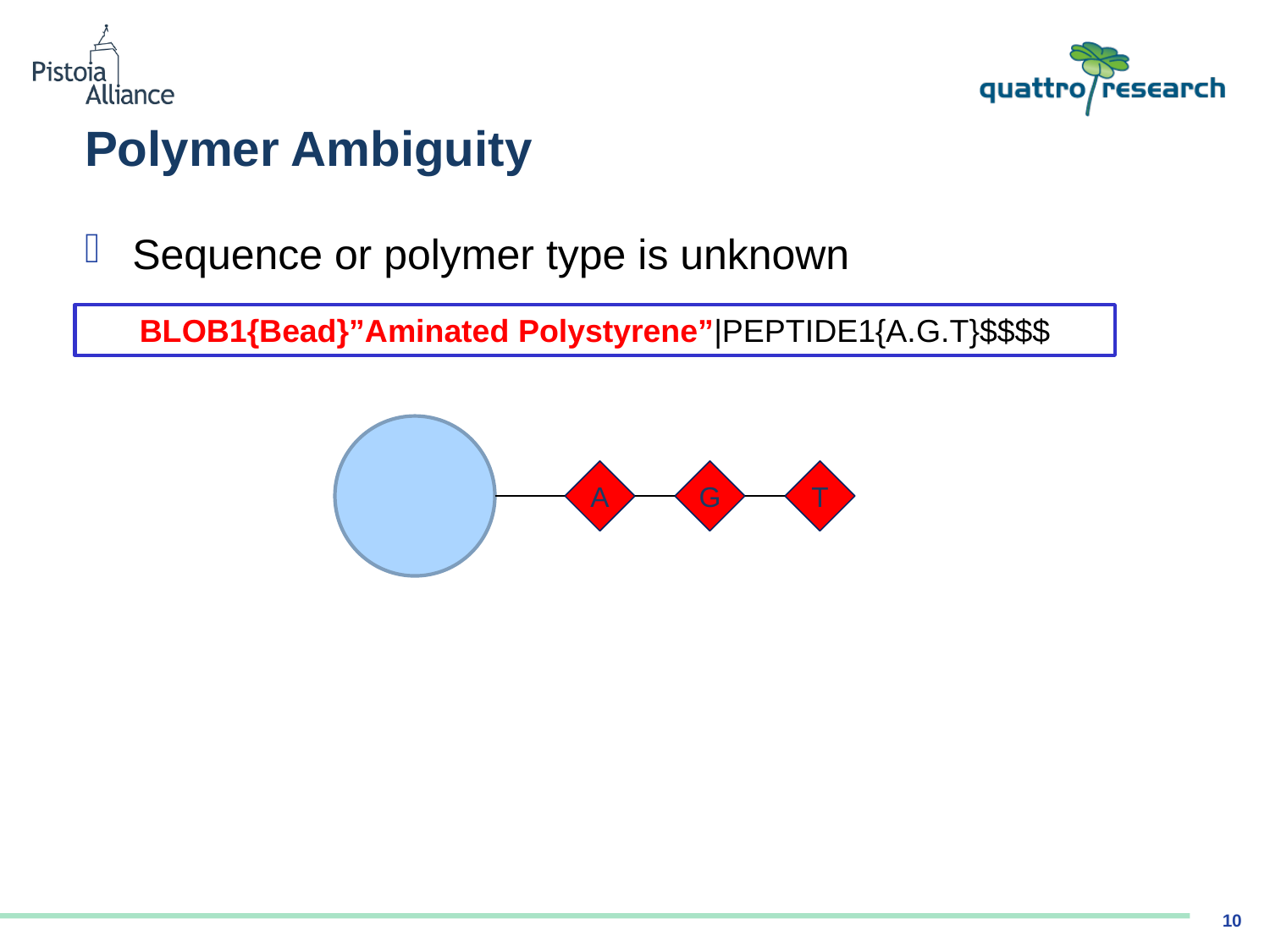

# Polymer Ambiguity
Sequence or polymer type is unknown
BLOB1{Bead}”Aminated Polystyrene”|PEPTIDE1{A.G.T}$$$$

A
G
T
10